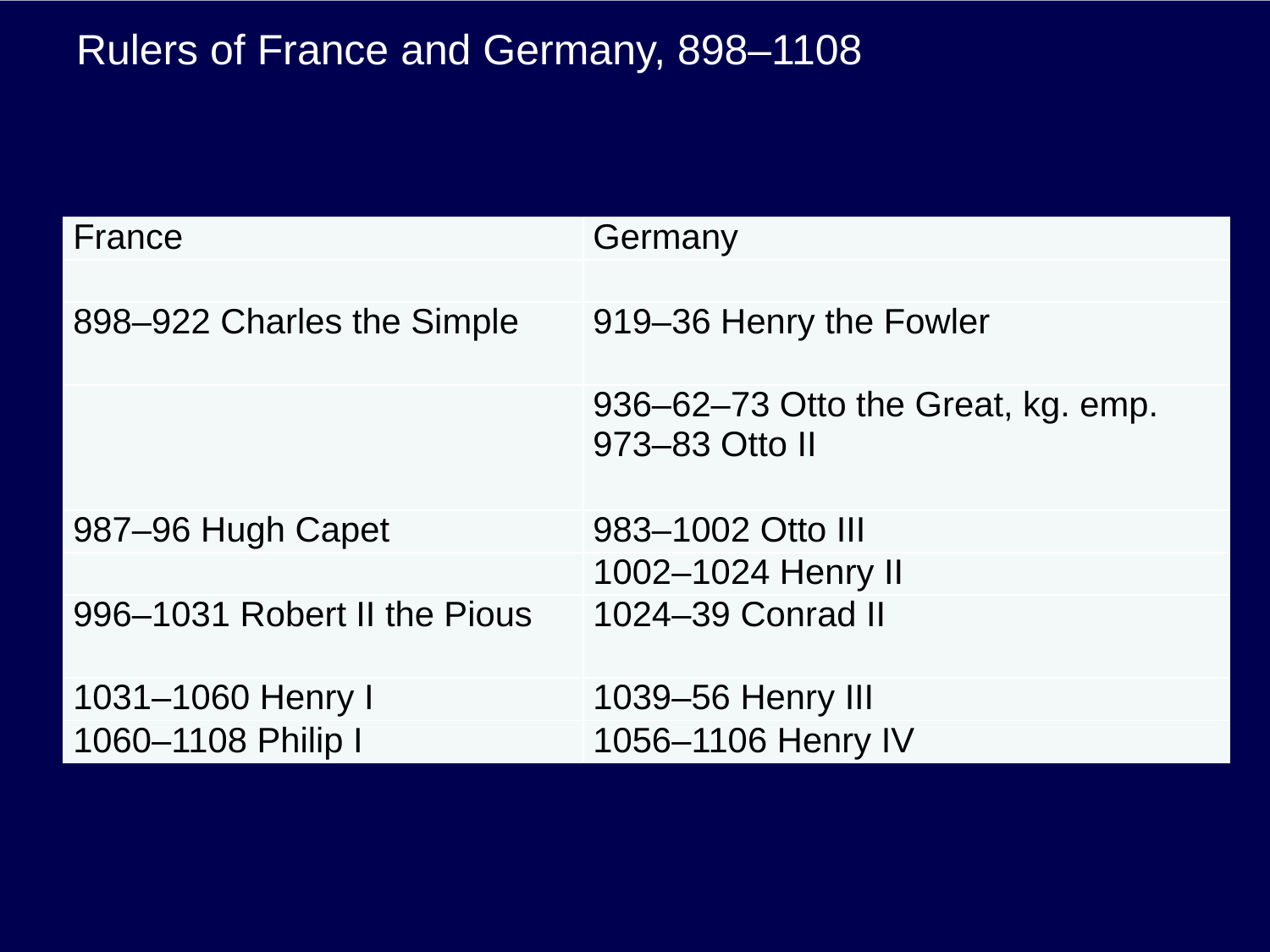

# Rulers of France and Germany, 898–1108
| France | Germany |
| --- | --- |
|  |  |
| 898–922 Charles the Simple | 919–36 Henry the Fowler |
|  | 936–62–73 Otto the Great, kg. emp. 973–83 Otto II |
| 987–96 Hugh Capet | 983–1002 Otto III |
|  | 1002–1024 Henry II |
| 996–1031 Robert II the Pious | 1024–39 Conrad II |
| 1031–1060 Henry I | 1039–56 Henry III |
| 1060–1108 Philip I | 1056–1106 Henry IV |